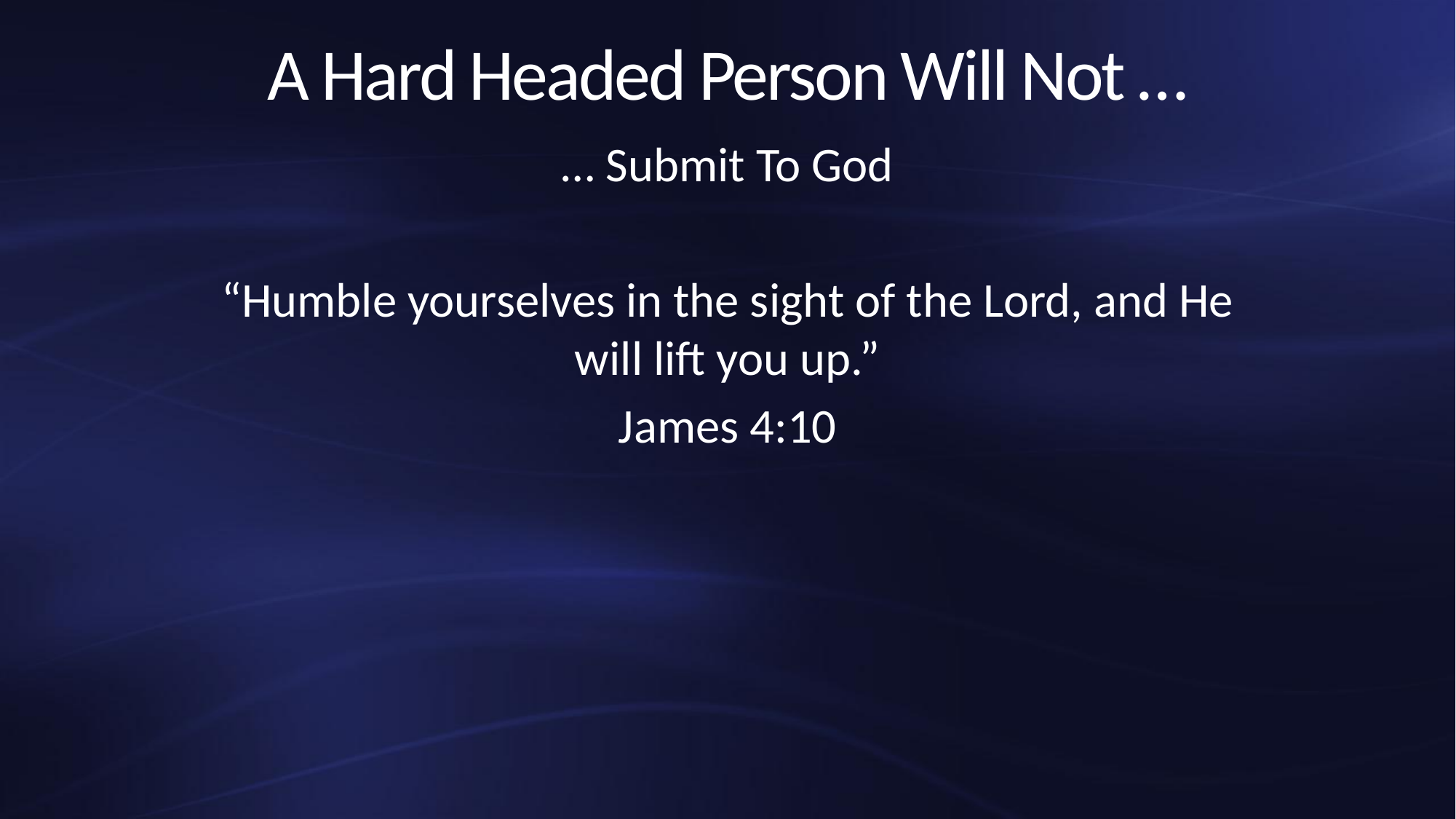

# A Hard Headed Person Will Not …
… Submit To God

“Humble yourselves in the sight of the Lord, and He will lift you up.”
James 4:10